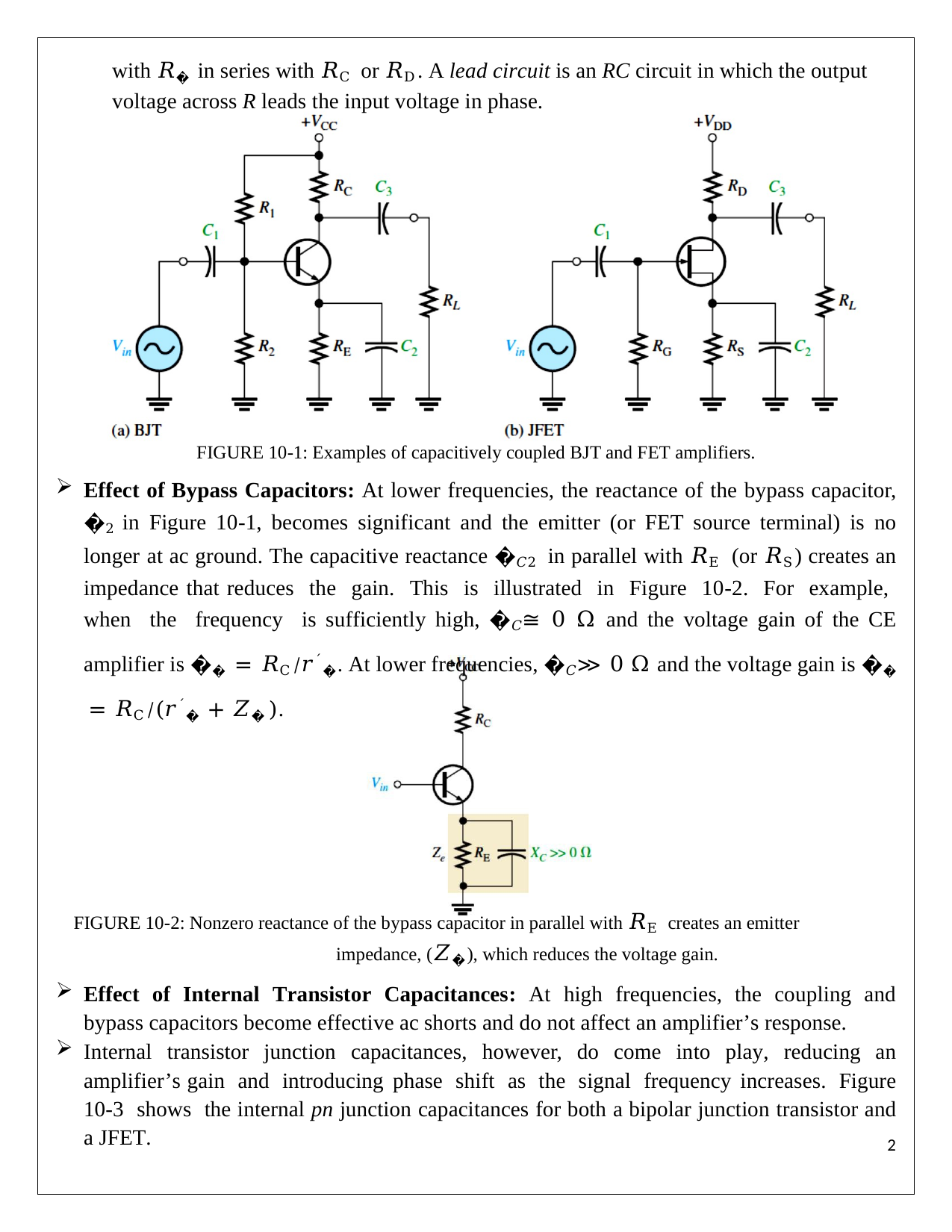

with 𝑅�  in series with 𝑅C  or 𝑅D. A lead circuit is an RC circuit in which the output voltage across R leads the input voltage in phase.

FIGURE 10-1: Examples of capacitively coupled BJT and FET amplifiers.

Effect of Bypass Capacitors: At lower frequencies, the reactance of the bypass capacitor, �2 in Figure 10-1, becomes significant and the emitter (or FET source terminal) is no longer at ac ground. The capacitive reactance �𝐶2  in parallel with 𝑅E  (or 𝑅S) creates an impedance that reduces  the  gain.  This  is  illustrated  in  Figure  10-2.  For  example,  when  the  frequency  is sufficiently high, �𝐶≅ 0 Ω and the voltage gain of the CE amplifier is ��  = 𝑅C⁄𝑟´�. At lower frequencies, �𝐶≫ 0 Ω and the voltage gain is ��  = 𝑅C⁄(𝑟´�  + 𝑍� ).

FIGURE 10-2: Nonzero reactance of the bypass capacitor in parallel with 𝑅E  creates an emitter impedance, (𝑍�), which reduces the voltage gain.

Effect of Internal Transistor Capacitances: At high frequencies, the coupling and bypass capacitors become effective ac shorts and do not affect an amplifier’s response.
Internal transistor junction capacitances, however, do come into play, reducing an amplifier’s gain  and  introducing phase  shift  as  the  signal  frequency increases.  Figure 10-3  shows  the internal pn junction capacitances for both a bipolar junction transistor and a JFET.
2